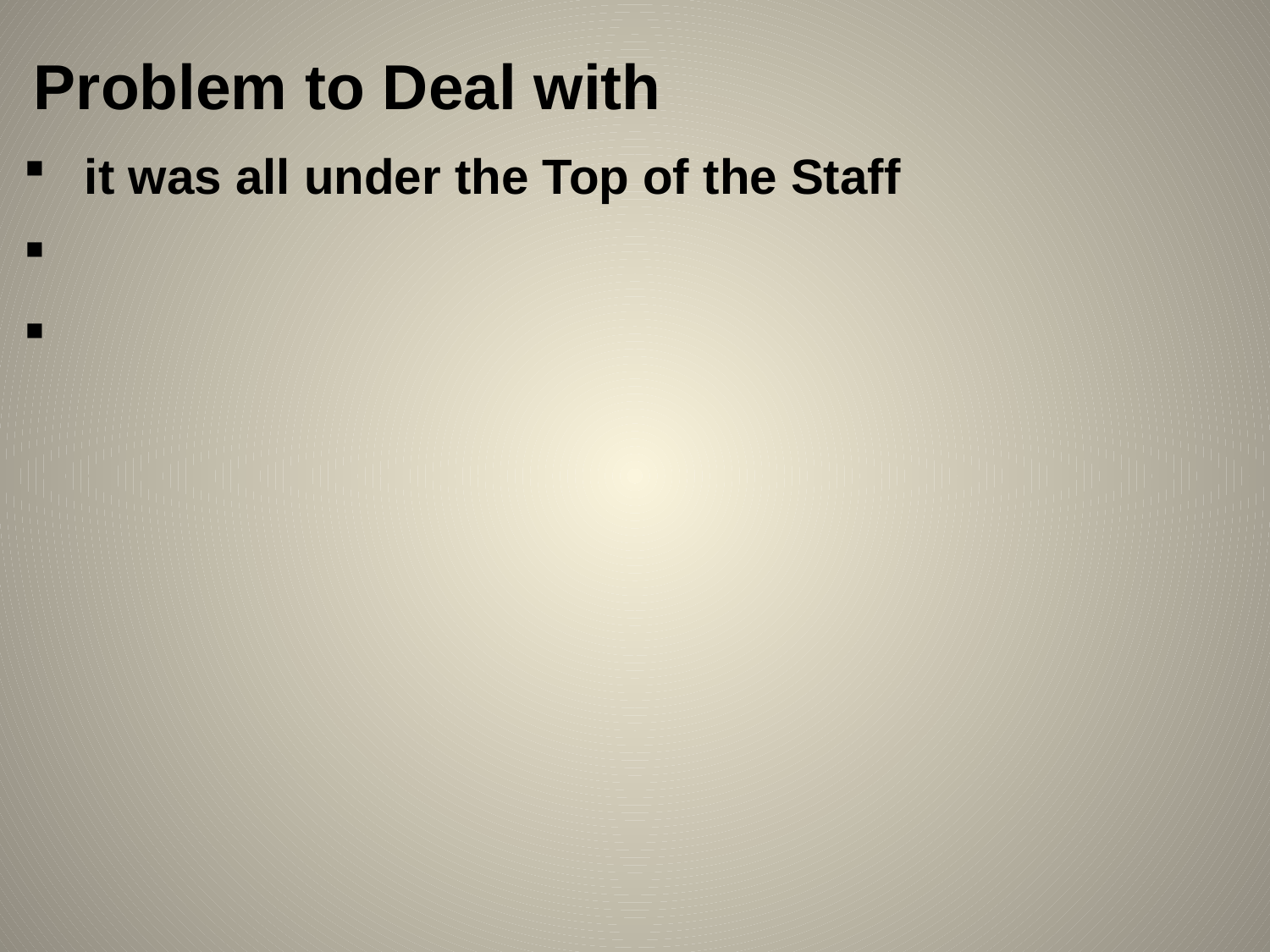

Problem to Deal with
# it was all under the Top of the Staff